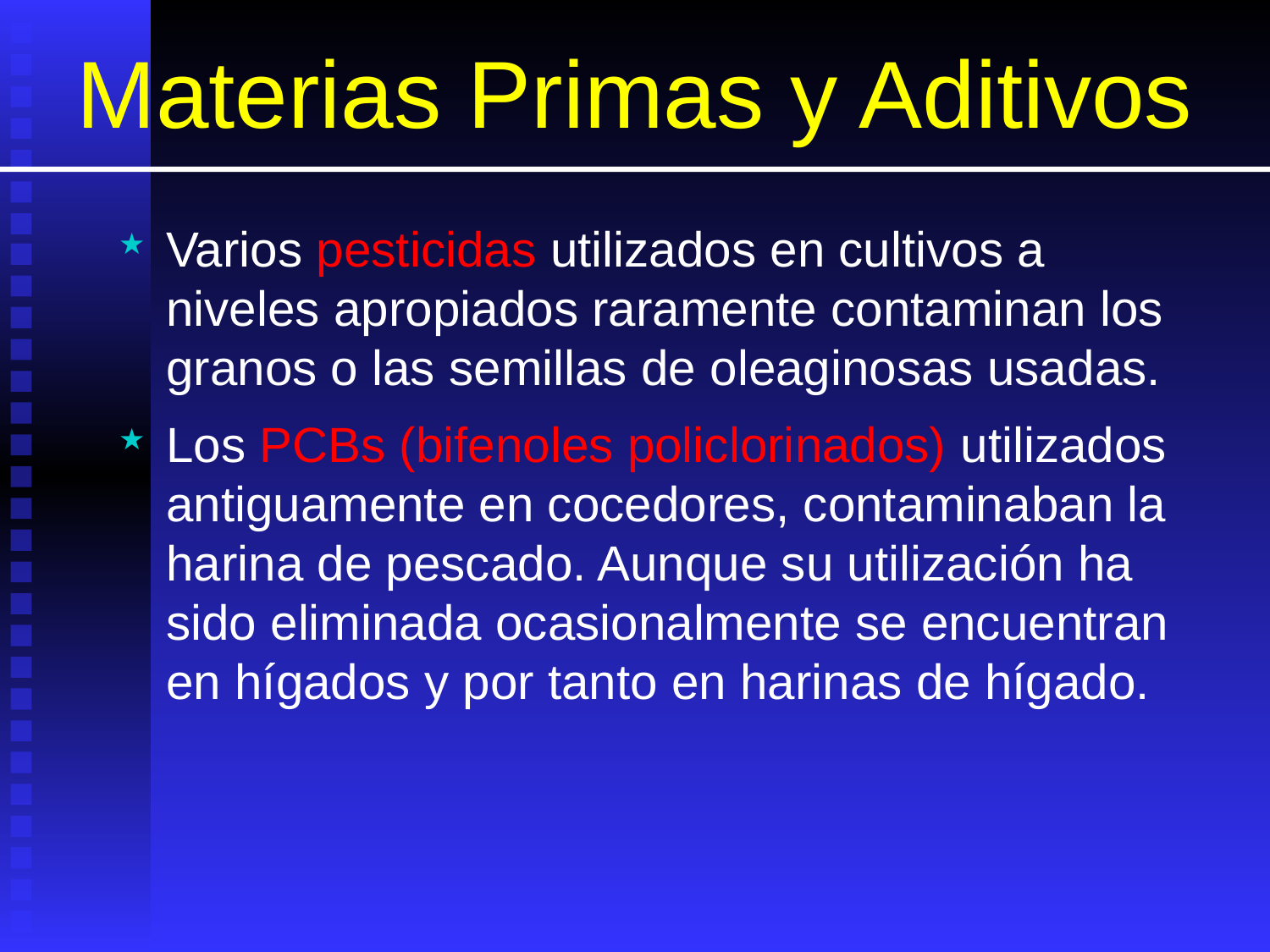

# Materias Primas y Aditivos

Varios pesticidas utilizados en cultivos a niveles apropiados raramente contaminan los granos o las semillas de oleaginosas usadas.
Los PCBs (bifenoles policlorinados) utilizados antiguamente en cocedores, contaminaban la harina de pescado. Aunque su utilización ha sido eliminada ocasionalmente se encuentran en hígados y por tanto en harinas de hígado.